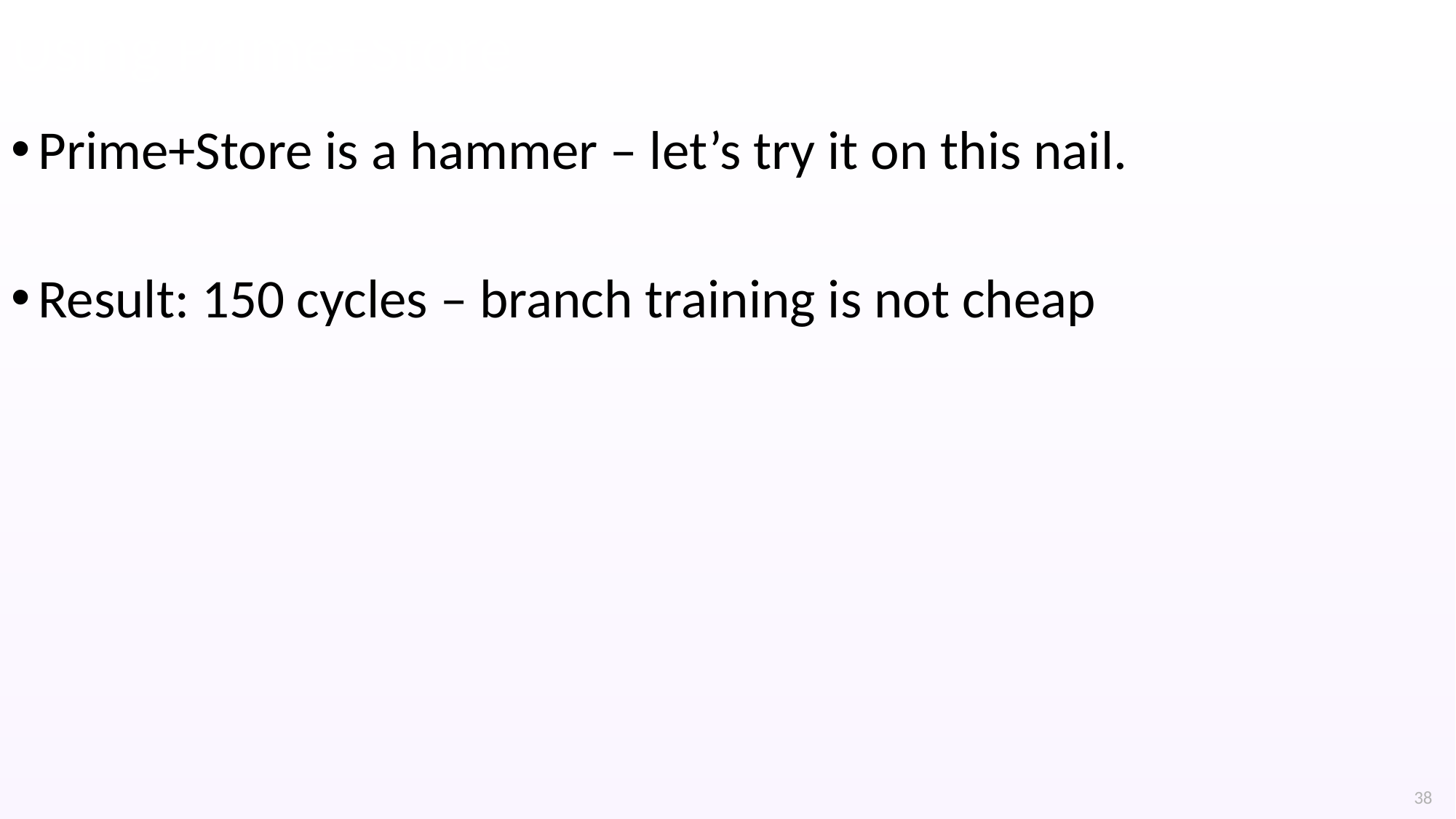

# Using Prime+Store
Prime+Store is a hammer – let’s try it on this nail.

Result: 150 cycles – branch training is not cheap
38